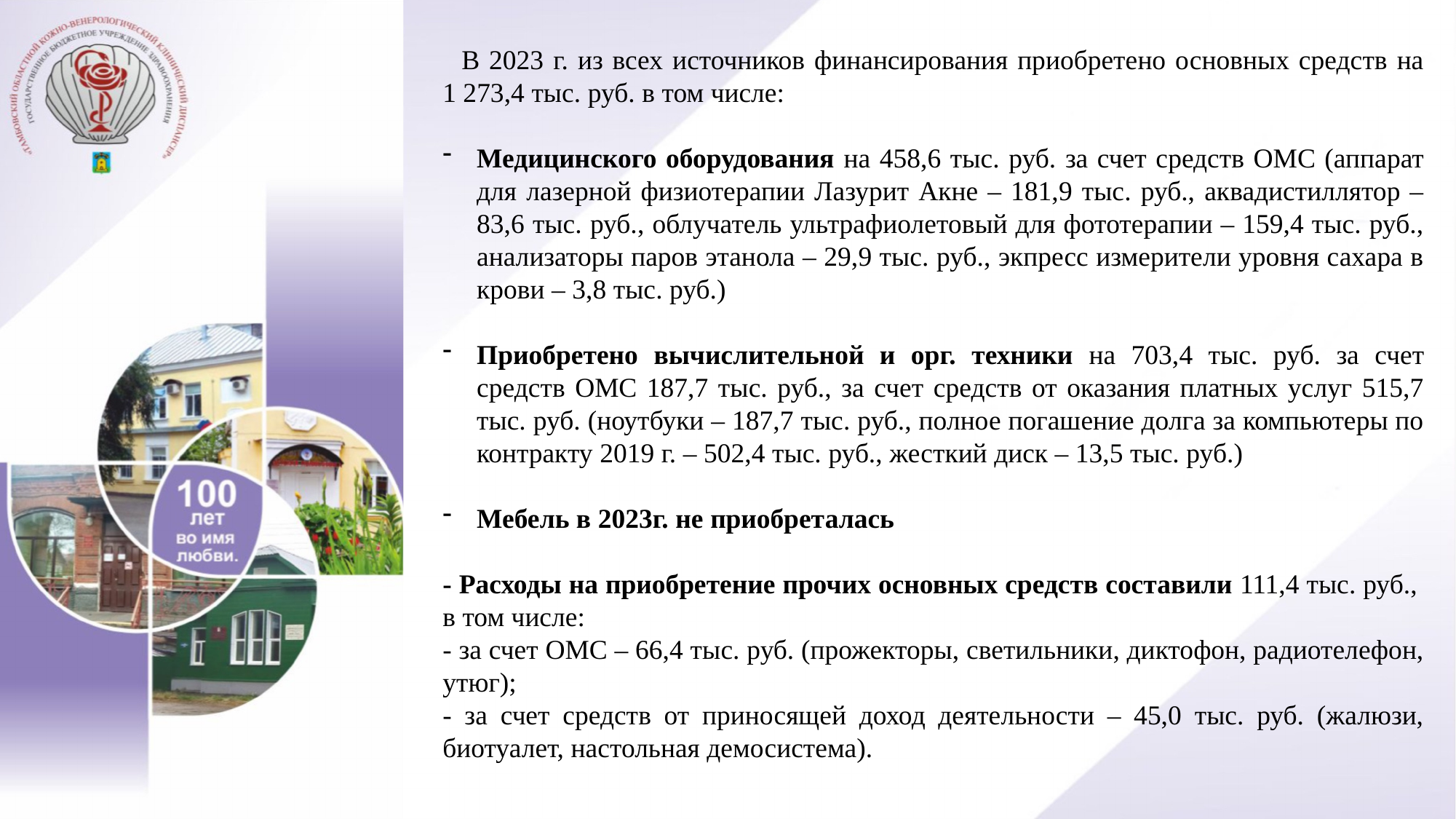

В 2023 г. из всех источников финансирования приобретено основных средств на 1 273,4 тыс. руб. в том числе:

Медицинского оборудования на 458,6 тыс. руб. за счет средств ОМС (аппарат для лазерной физиотерапии Лазурит Акне – 181,9 тыс. руб., аквадистиллятор – 83,6 тыс. руб., облучатель ультрафиолетовый для фототерапии – 159,4 тыс. руб., анализаторы паров этанола – 29,9 тыс. руб., экпресс измерители уровня сахара в крови – 3,8 тыс. руб.)

Приобретено вычислительной и орг. техники на 703,4 тыс. руб. за счет средств ОМС 187,7 тыс. руб., за счет средств от оказания платных услуг 515,7 тыс. руб. (ноутбуки – 187,7 тыс. руб., полное погашение долга за компьютеры по контракту 2019 г. – 502,4 тыс. руб., жесткий диск – 13,5 тыс. руб.)

Мебель в 2023г. не приобреталась

- Расходы на приобретение прочих основных средств составили 111,4 тыс. руб.,  в том числе:
- за счет ОМС – 66,4 тыс. руб. (прожекторы, светильники, диктофон, радиотелефон, утюг);
- за счет средств от приносящей доход деятельности – 45,0 тыс. руб. (жалюзи, биотуалет, настольная демосистема).